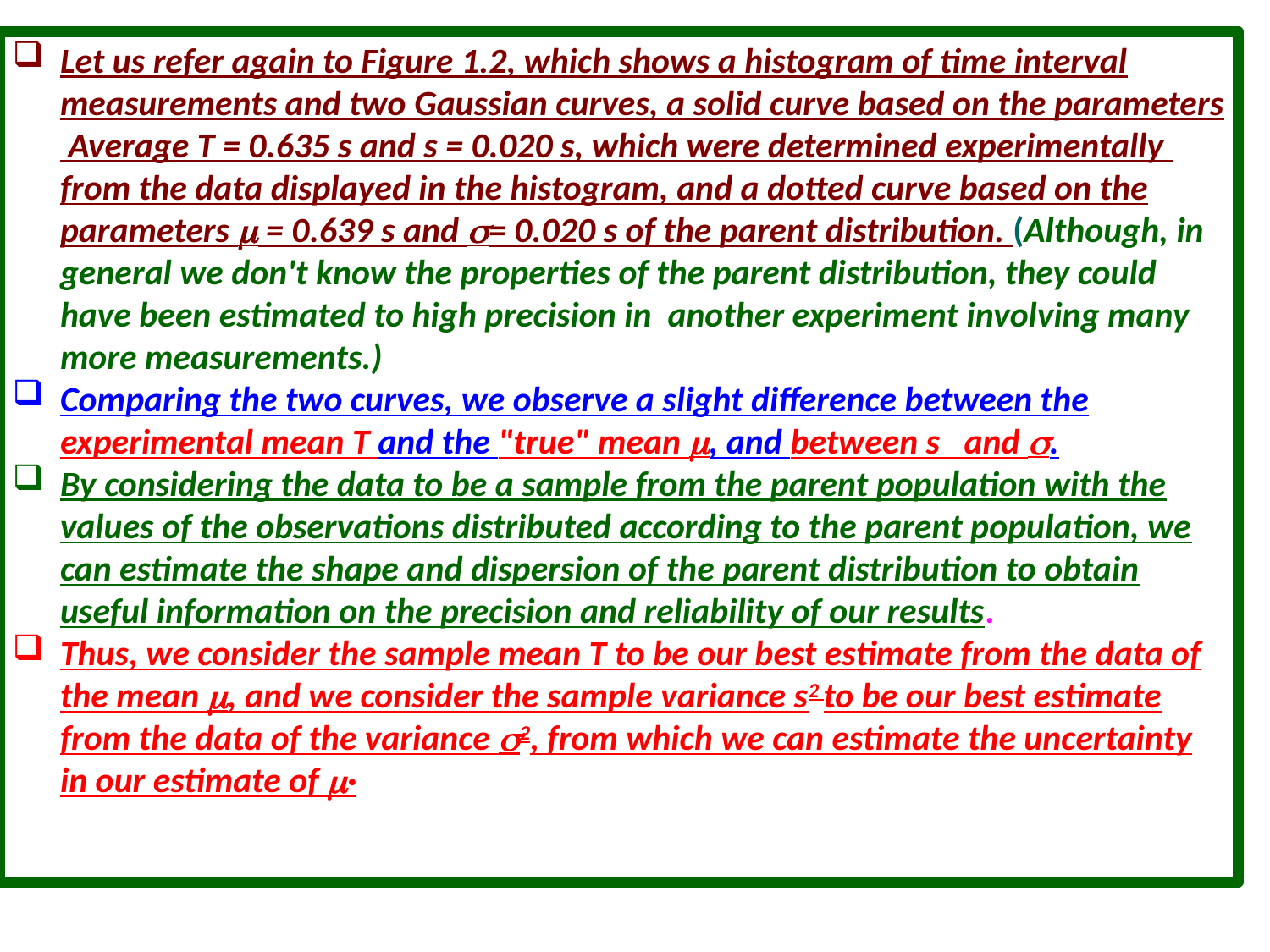

Let us refer again to Figure 1.2, which shows a histogram of time interval measurements and two Gaussian curves, a solid curve based on the parameters  Average T = 0.635 s and s = 0.020 s, which were determined experimentally  from the data displayed in the histogram, and a dotted curve based on the parameters μ = 0.639 s and σ= 0.020 s of the parent distribution. (Although, in general we don't know the properties of the parent distribution, they could have been estimated to high precision in  another experiment involving many more measurements.)
Comparing the two curves, we observe a slight difference between the experimental mean T and the "true" mean μ, and between s   and σ.
By considering the data to be a sample from the parent population with the values of the observations distributed according to the parent population, we can estimate the shape and dispersion of the parent distribution to obtain useful information on the precision and reliability of our results.
Thus, we consider the sample mean T to be our best estimate from the data of the mean μ, and we consider the sample variance s2 to be our best estimate from the data of the variance σ2, from which we can estimate the uncertainty in our estimate of μ·